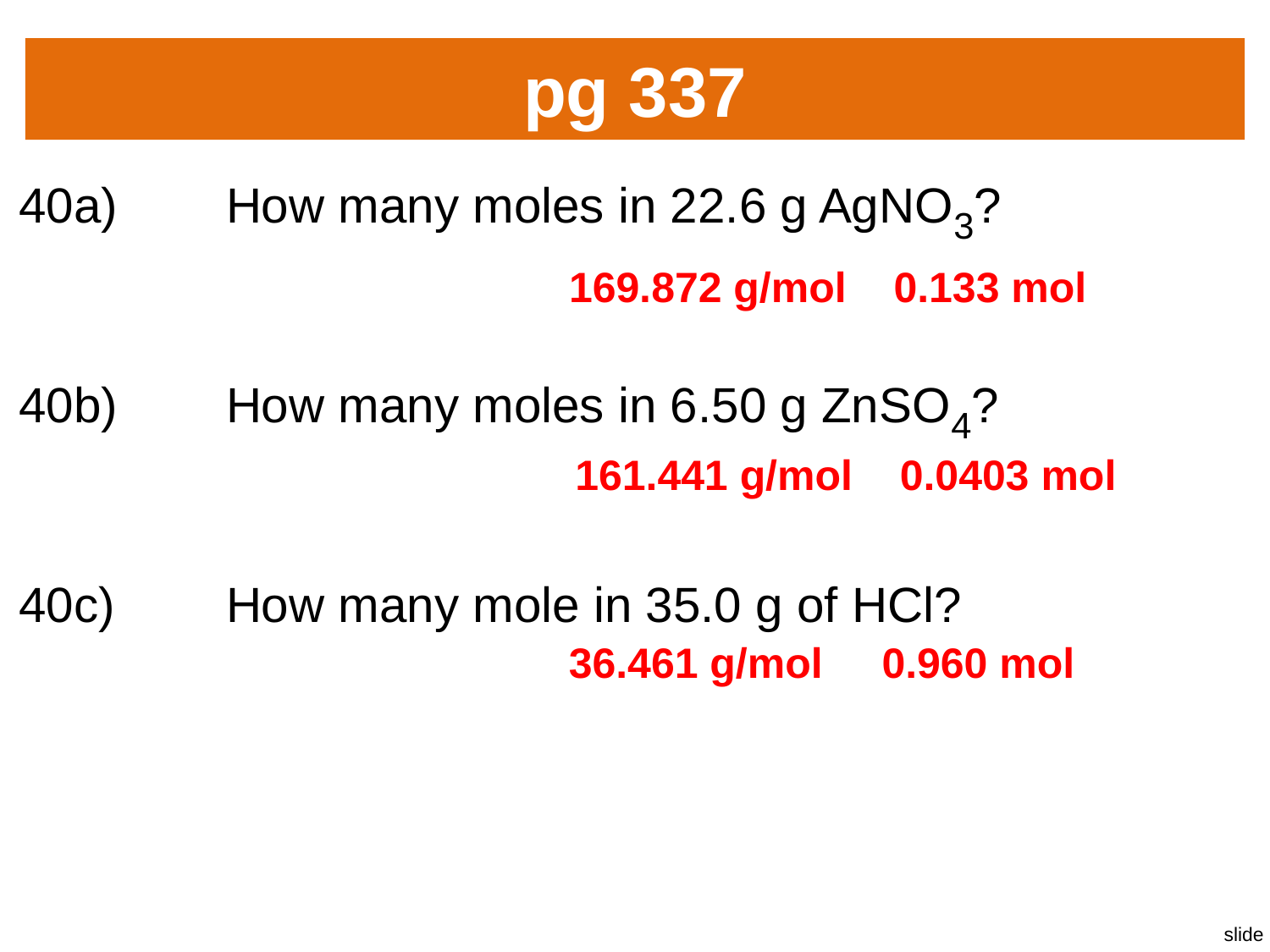

# pg 337
40a)	How many moles in 22.6 g AgNO3?
40b)	How many moles in 6.50 g ZnSO4?
40c)	How many mole in 35.0 g of HCl?

169.872 g/mol    0.133 mol
161.441 g/mol    0.0403 mol
36.461 g/mol     0.960 mol